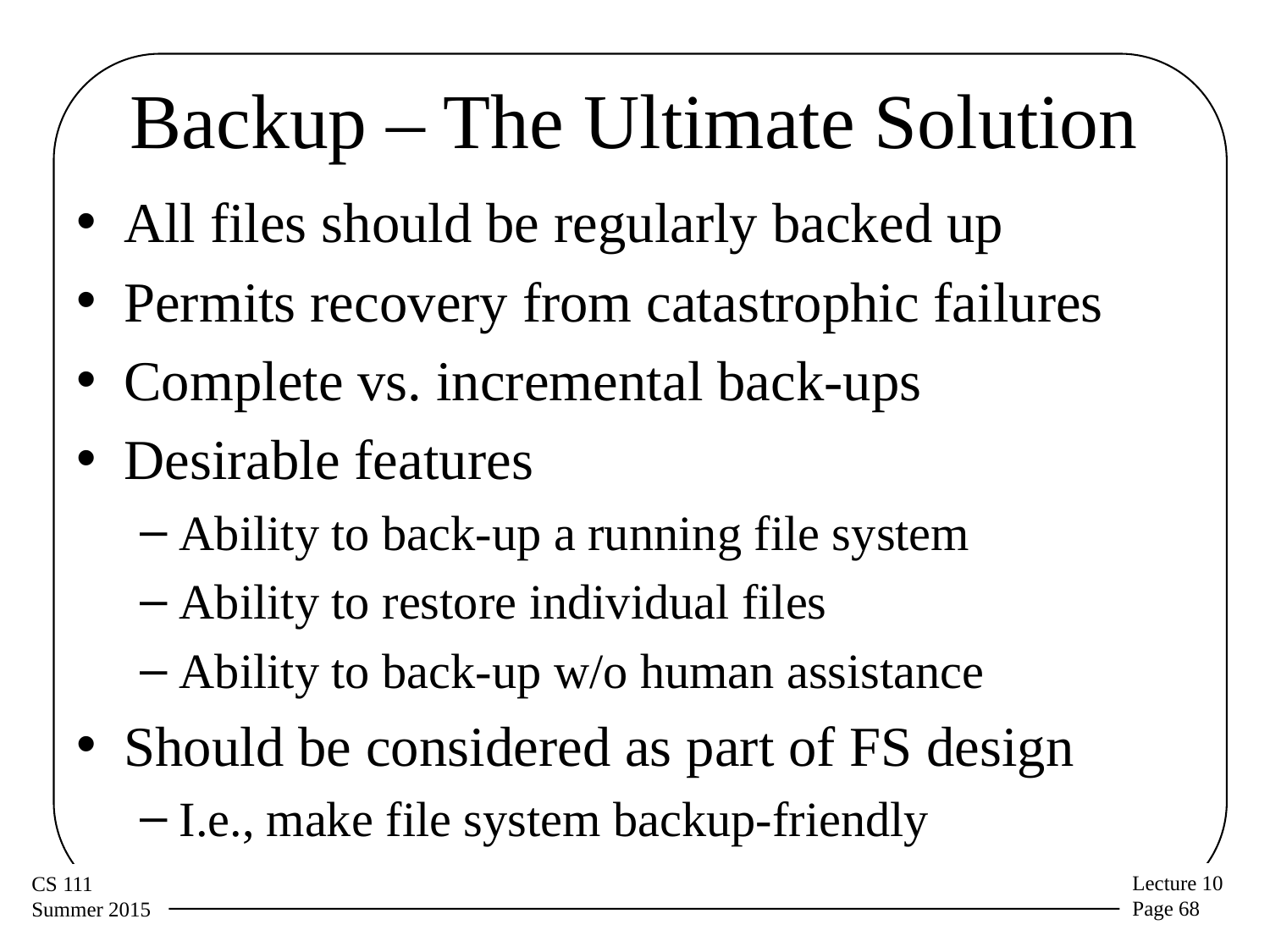

# Backup – The Ultimate Solution
All files should be regularly backed up
Permits recovery from catastrophic failures
Complete vs. incremental back-ups
Desirable features
Ability to back-up a running file system
Ability to restore individual files
Ability to back-up w/o human assistance
Should be considered as part of FS design
I.e., make file system backup-friendly